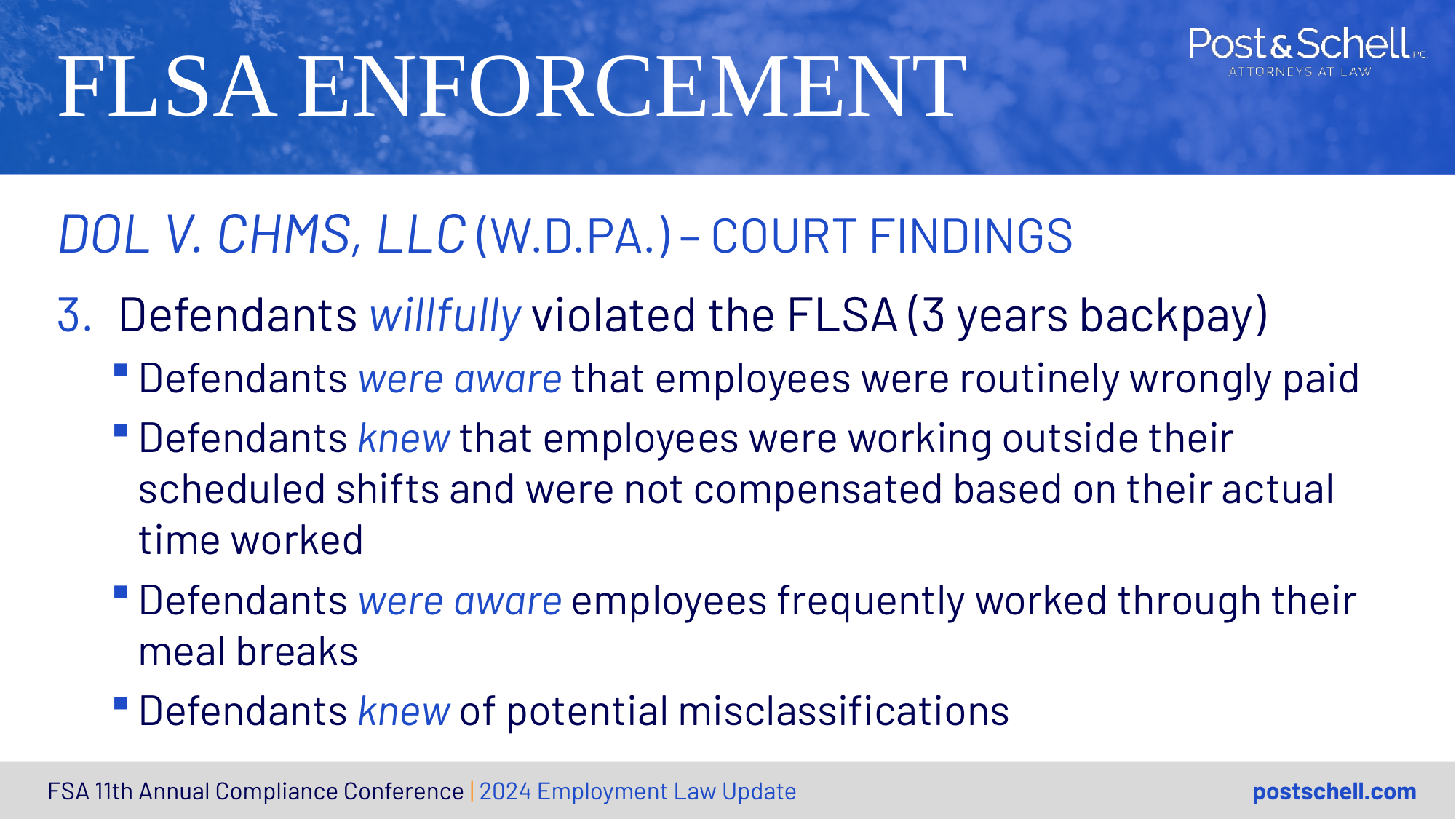

# FLSA Enforcement
DOL v. CHMS, LLC (W.D.Pa.) – Court Findings
Defendants willfully violated the FLSA (3 years backpay)
Defendants were aware that employees were routinely wrongly paid
Defendants knew that employees were working outside their scheduled shifts and were not compensated based on their actual time worked
Defendants were aware employees frequently worked through their meal breaks
Defendants knew of potential misclassifications